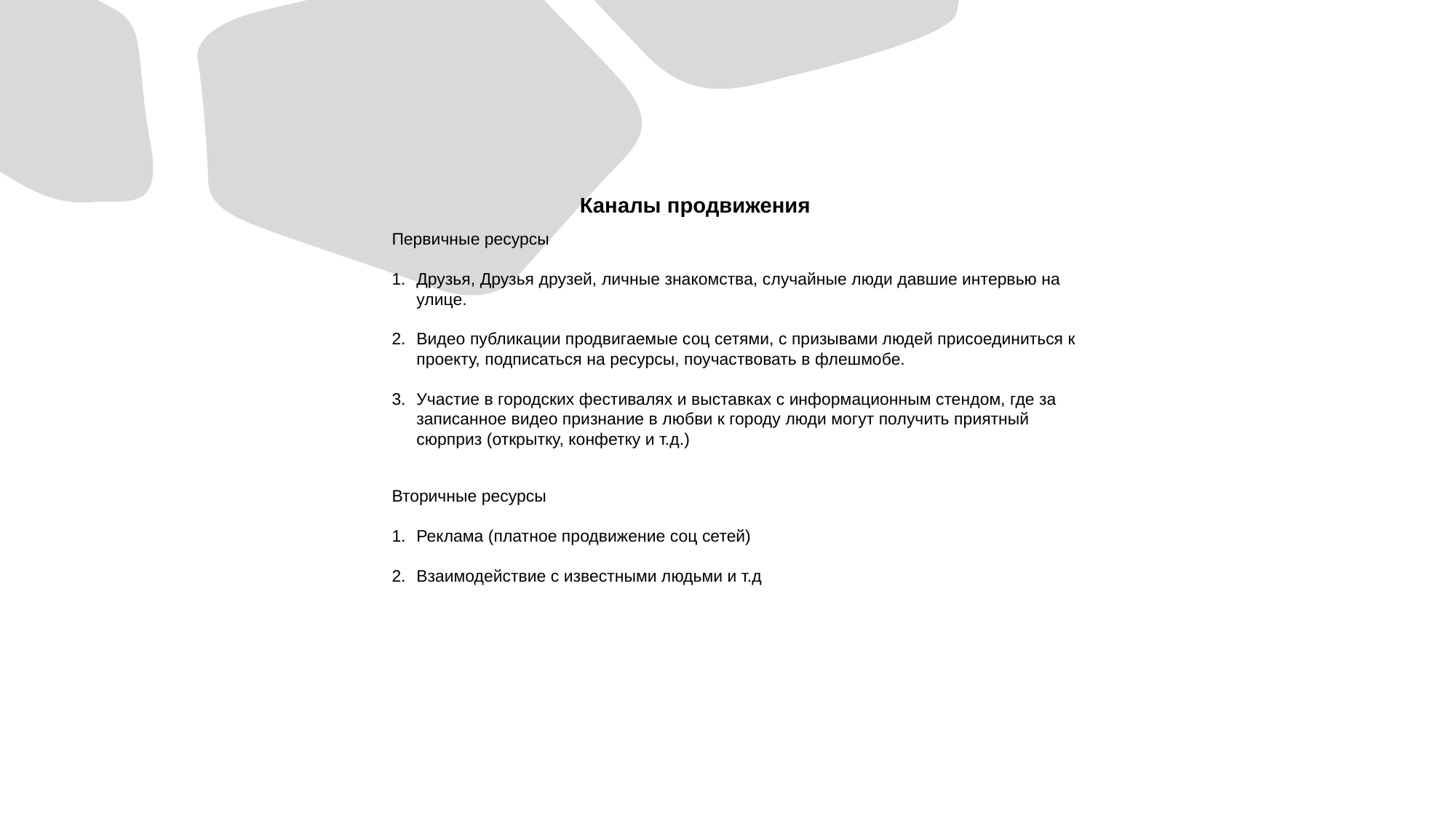

Каналы продвижения
Первичные ресурсы

Друзья, Друзья друзей, личные знакомства, случайные люди давшие интервью на улице.

Видео публикации продвигаемые соц сетями, с призывами людей присоединиться к проекту, подписаться на ресурсы, поучаствовать в флешмобе.

Участие в городских фестивалях и выставках с информационным стендом, где за записанное видео признание в любви к городу люди могут получить приятный сюрприз (открытку, конфетку и т.д.)
Вторичные ресурсы

Реклама (платное продвижение соц сетей)

Взаимодействие с известными людьми и т.д